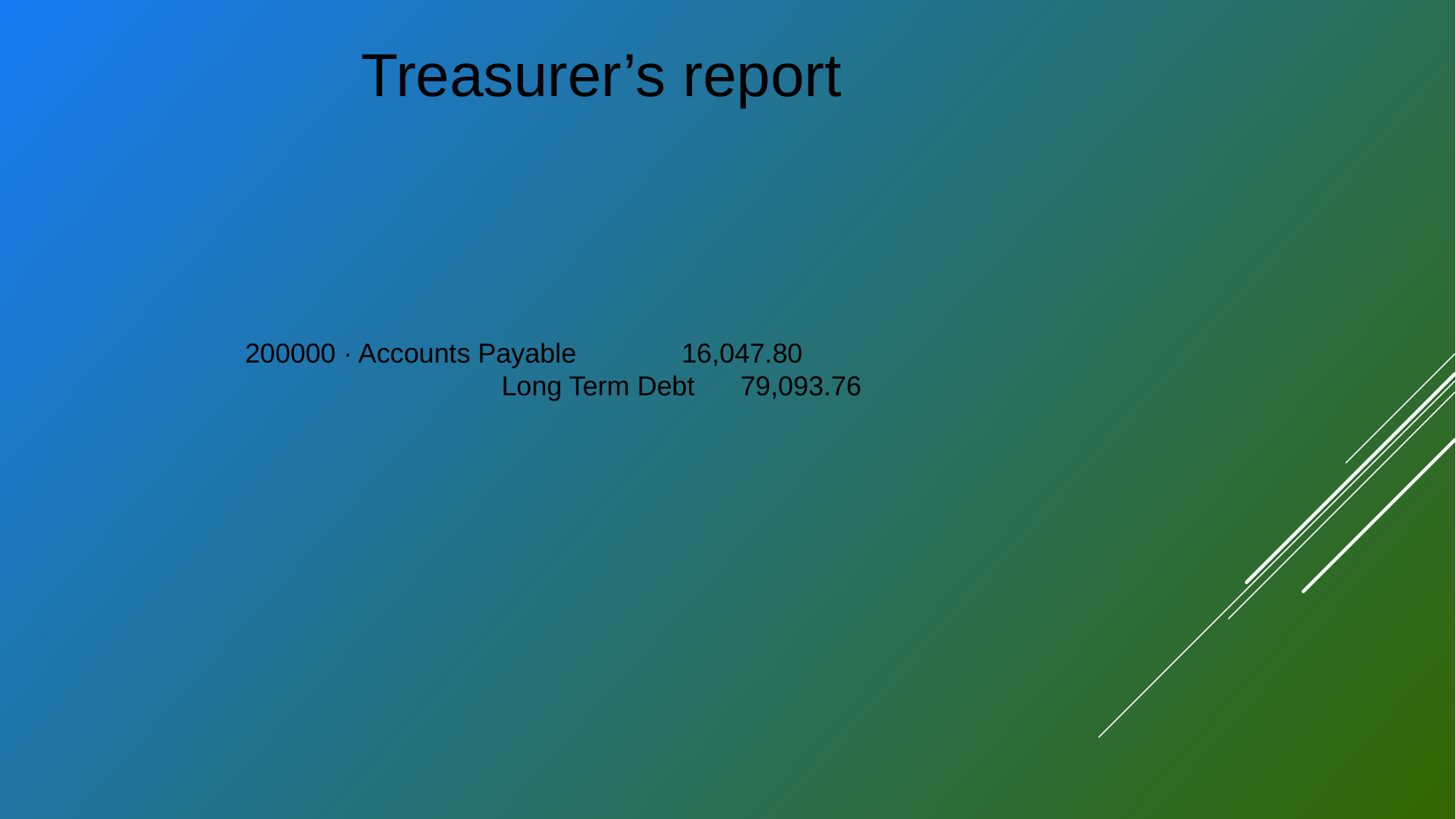

Treasurer’s report
200000 · Accounts Payable 	16,047.80
Long Term Debt      79,093.76